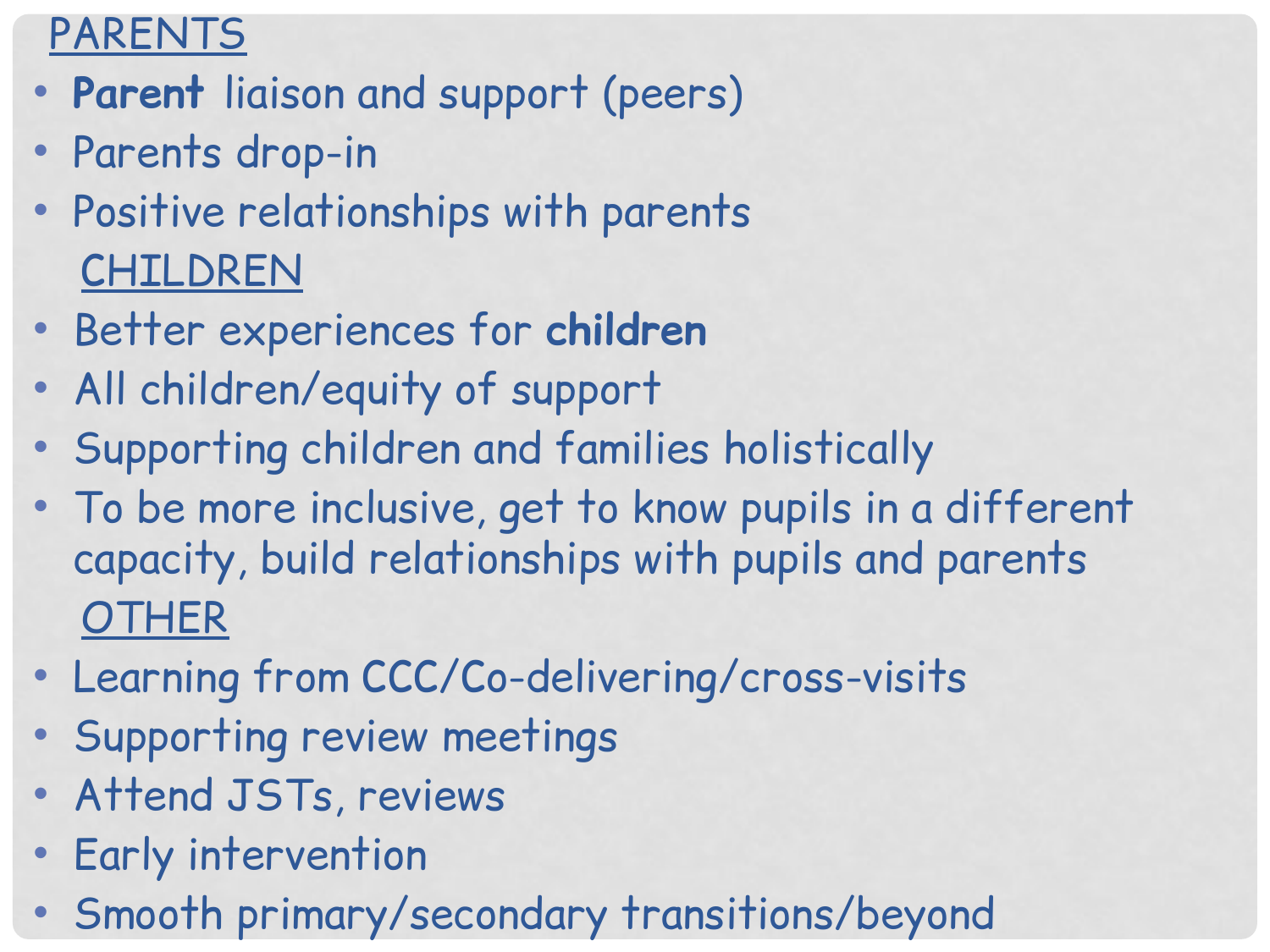

PARENTS
Parent liaison and support (peers)
Parents drop-in
Positive relationships with parents
CHILDREN
Better experiences for children
All children/equity of support
Supporting children and families holistically
To be more inclusive, get to know pupils in a different capacity, build relationships with pupils and parents
OTHER
Learning from CCC/Co-delivering/cross-visits
Supporting review meetings
Attend JSTs, reviews
Early intervention
Smooth primary/secondary transitions/beyond